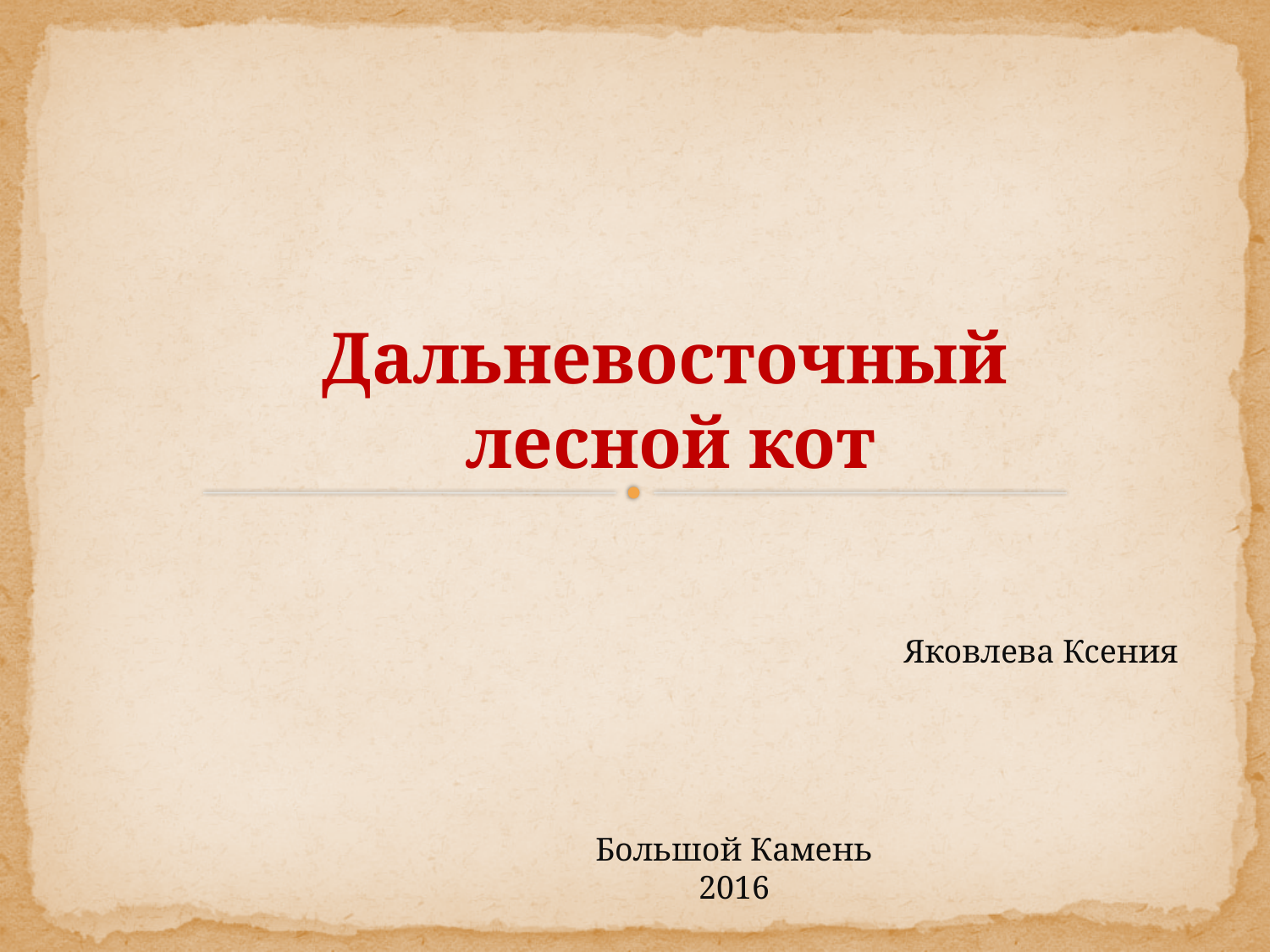

Дальневосточный
 лесной кот
Яковлева Ксения
Большой Камень
2016